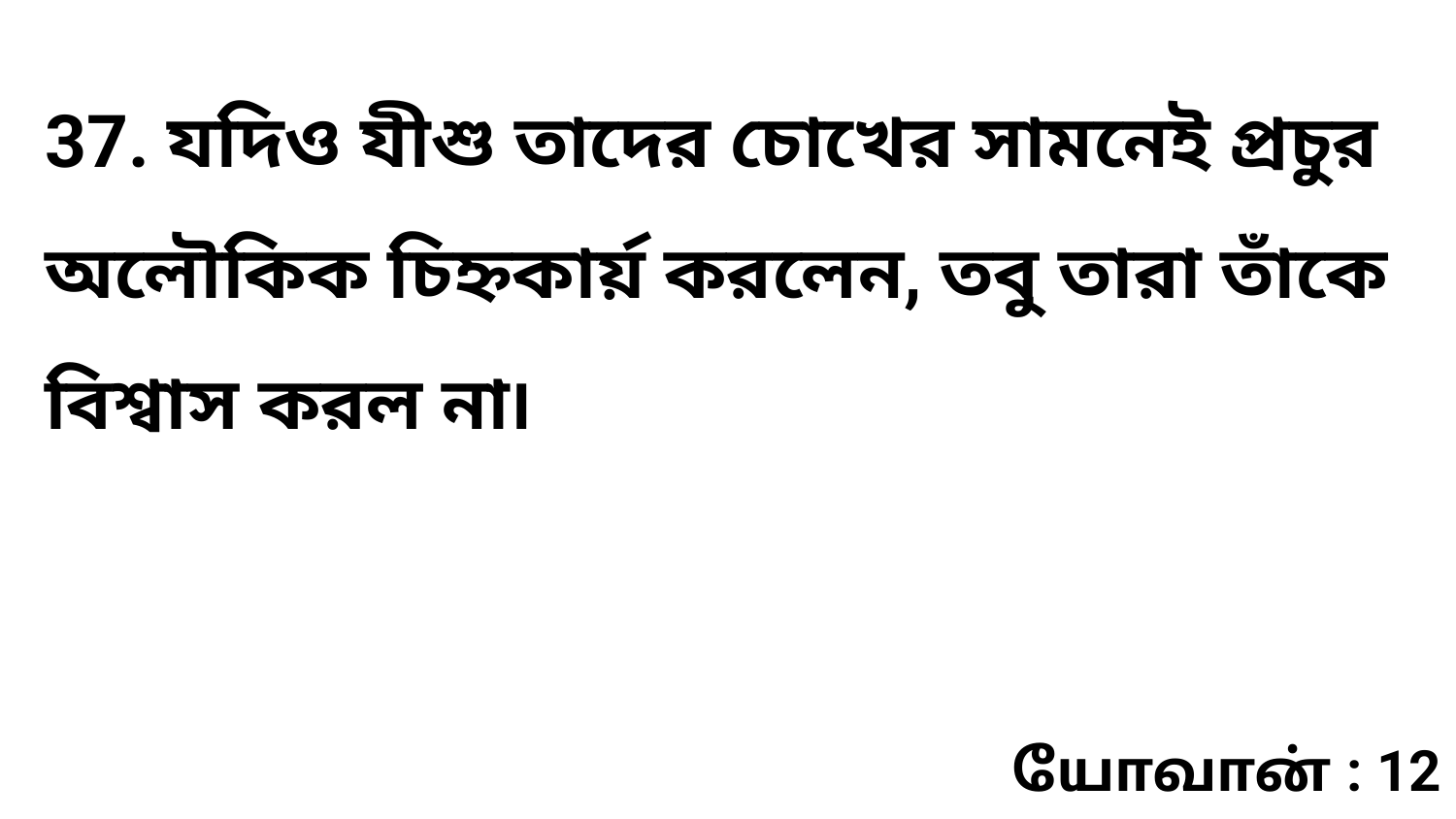

37. যদিও যীশু তাদের চোখের সামনেই প্রচুর অলৌকিক চিহ্নকার্য় করলেন, তবু তারা তাঁকে বিশ্বাস করল না৷
யோவான் : 12